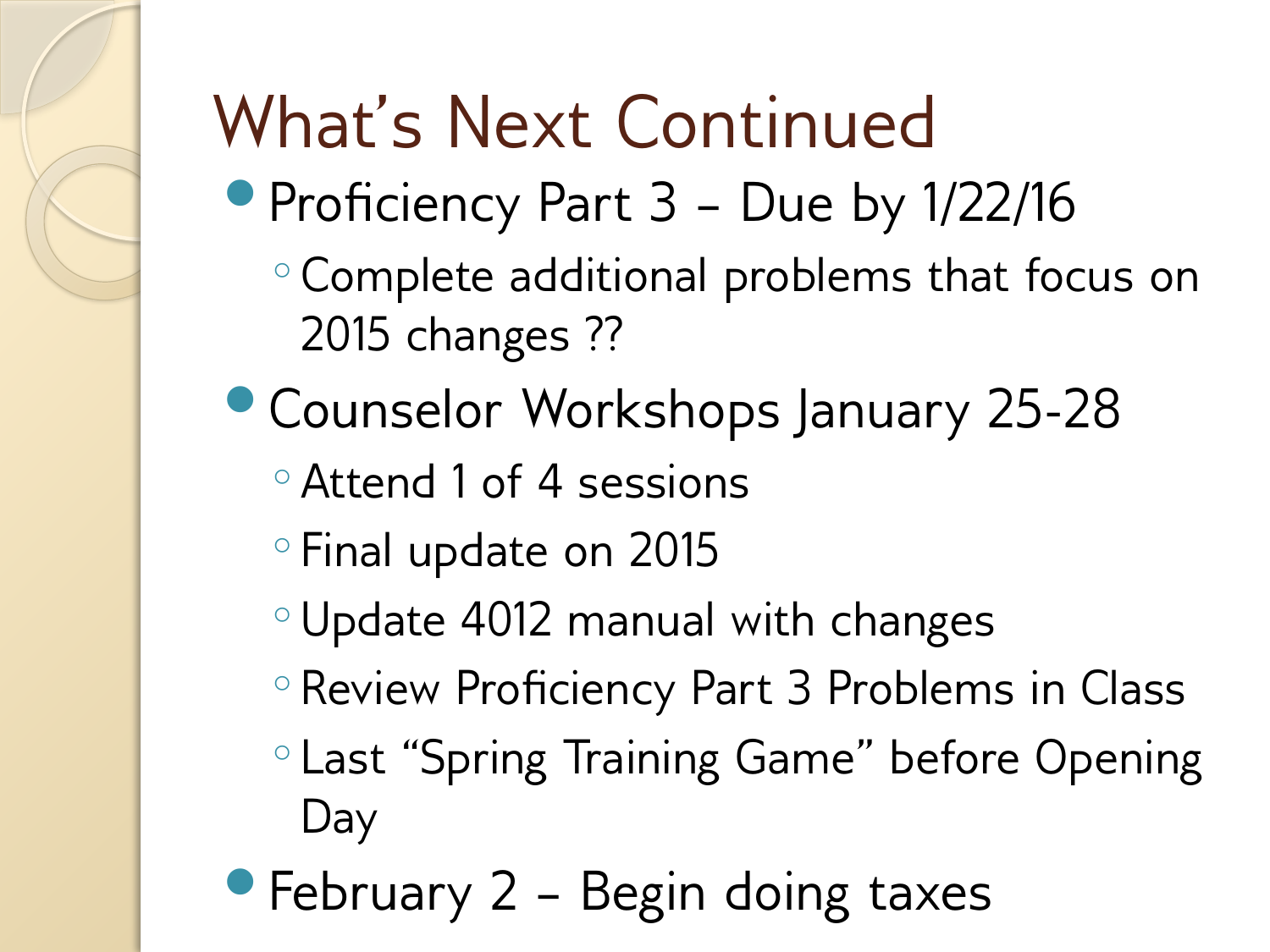

# What’s Next Continued
Proficiency Part 3 – Due by 1/22/16
Complete additional problems that focus on 2015 changes ??
Counselor Workshops January 25-28
Attend 1 of 4 sessions
Final update on 2015
Update 4012 manual with changes
Review Proficiency Part 3 Problems in Class
Last “Spring Training Game” before Opening Day
February 2 – Begin doing taxes